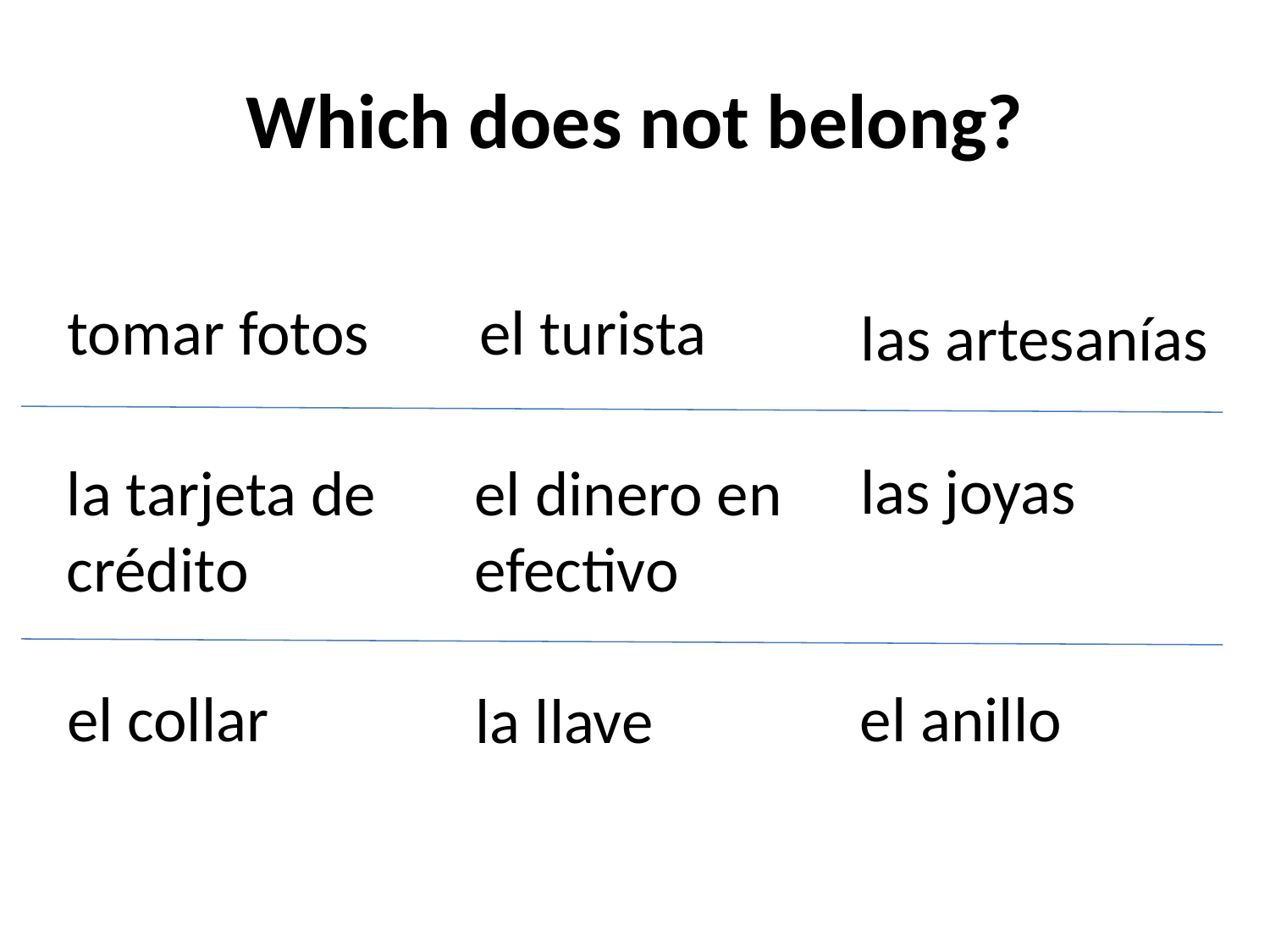

# Which does not belong?
tomar fotos
el turista
las artesanías

las joyas
el dinero en
efectivo
la tarjeta de
crédito
el collar
el anillo
la llave